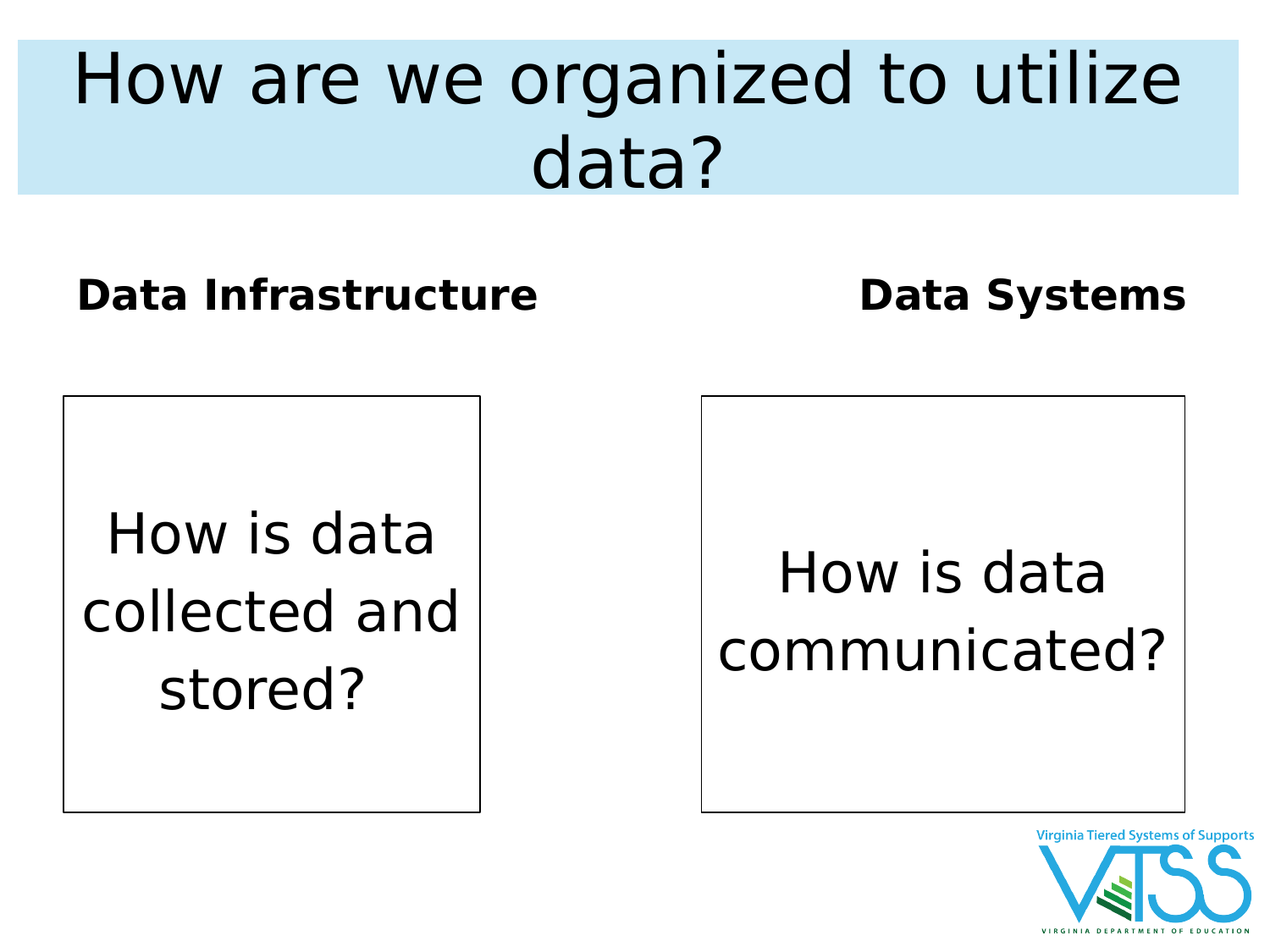

# How are we organized to utilize data?
Data Infrastructure  		          Data Systems

How is data communicated?
How is data collected and stored?